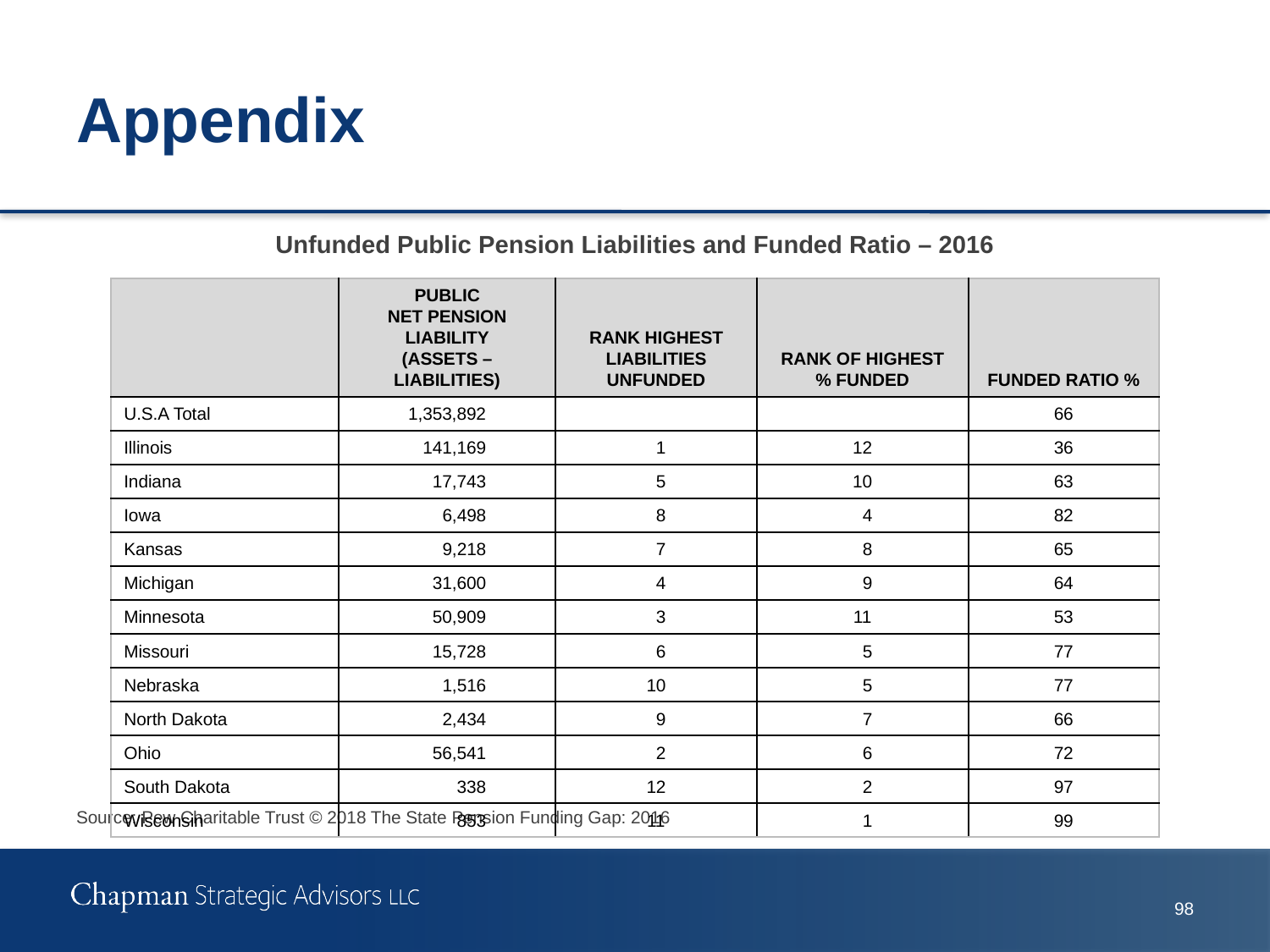

# Appendix
Unfunded Public Pension Liabilities and Funded Ratio – 2016

Source: Pew Charitable Trust © 2018 The State Pension Funding Gap: 2016
|  | Public Net Pension Liability (Assets – Liabilities) | Rank Highest Liabilities Unfunded | Rank of Highest % Funded | Funded Ratio % |
| --- | --- | --- | --- | --- |
| U.S.A Total | 1,353,892 |  |  | 66 |
| Illinois | 141,169 | 1 | 12 | 36 |
| Indiana | 17,743 | 5 | 10 | 63 |
| Iowa | 6,498 | 8 | 4 | 82 |
| Kansas | 9,218 | 7 | 8 | 65 |
| Michigan | 31,600 | 4 | 9 | 64 |
| Minnesota | 50,909 | 3 | 11 | 53 |
| Missouri | 15,728 | 6 | 5 | 77 |
| Nebraska | 1,516 | 10 | 5 | 77 |
| North Dakota | 2,434 | 9 | 7 | 66 |
| Ohio | 56,541 | 2 | 6 | 72 |
| South Dakota | 338 | 12 | 2 | 97 |
| Wisconsin | 853 | 11 | 1 | 99 |
98